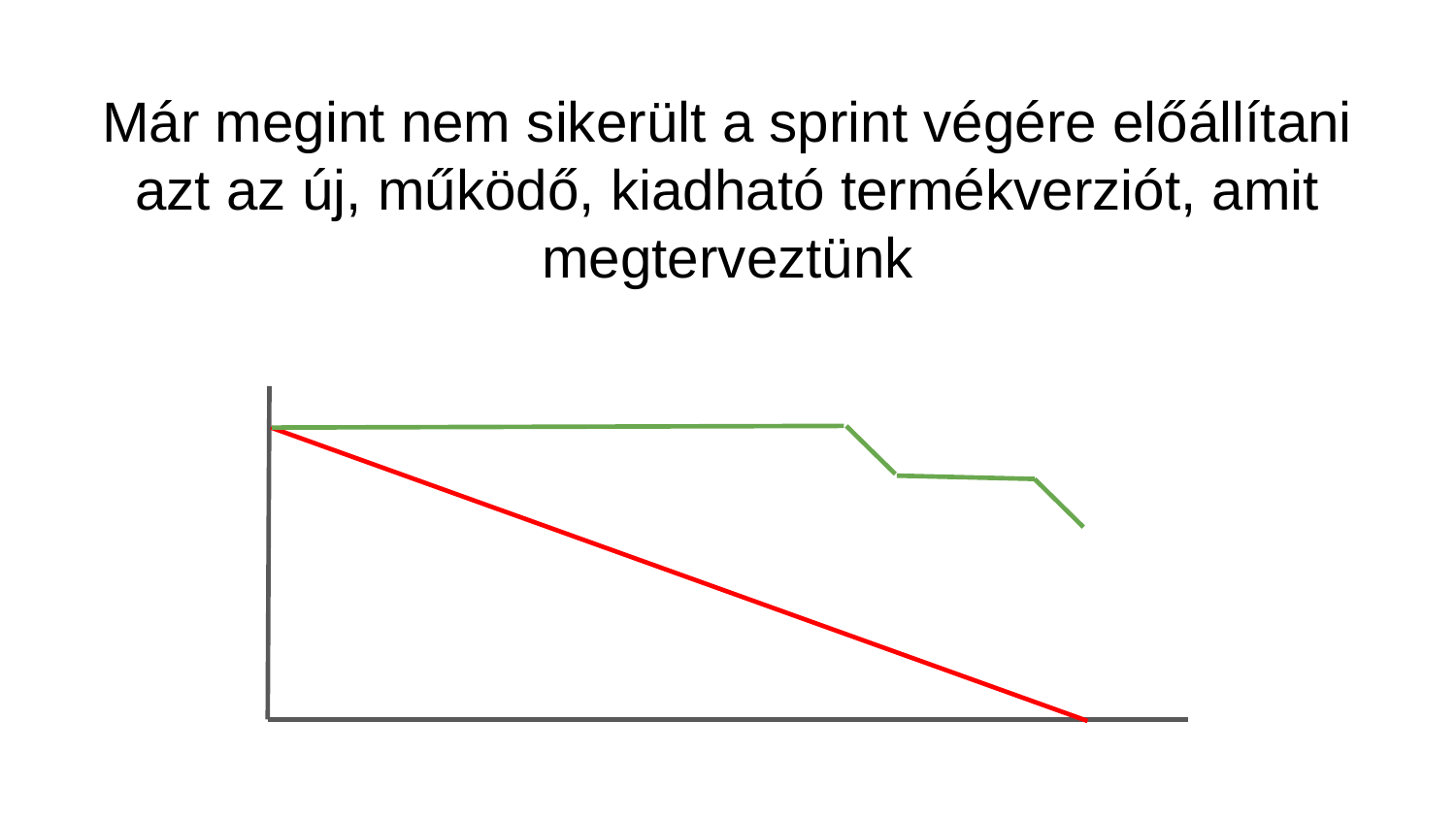

# Már megint nem sikerült a sprint végére előállítani azt az új, működő, kiadható termékverziót, amit megterveztünk